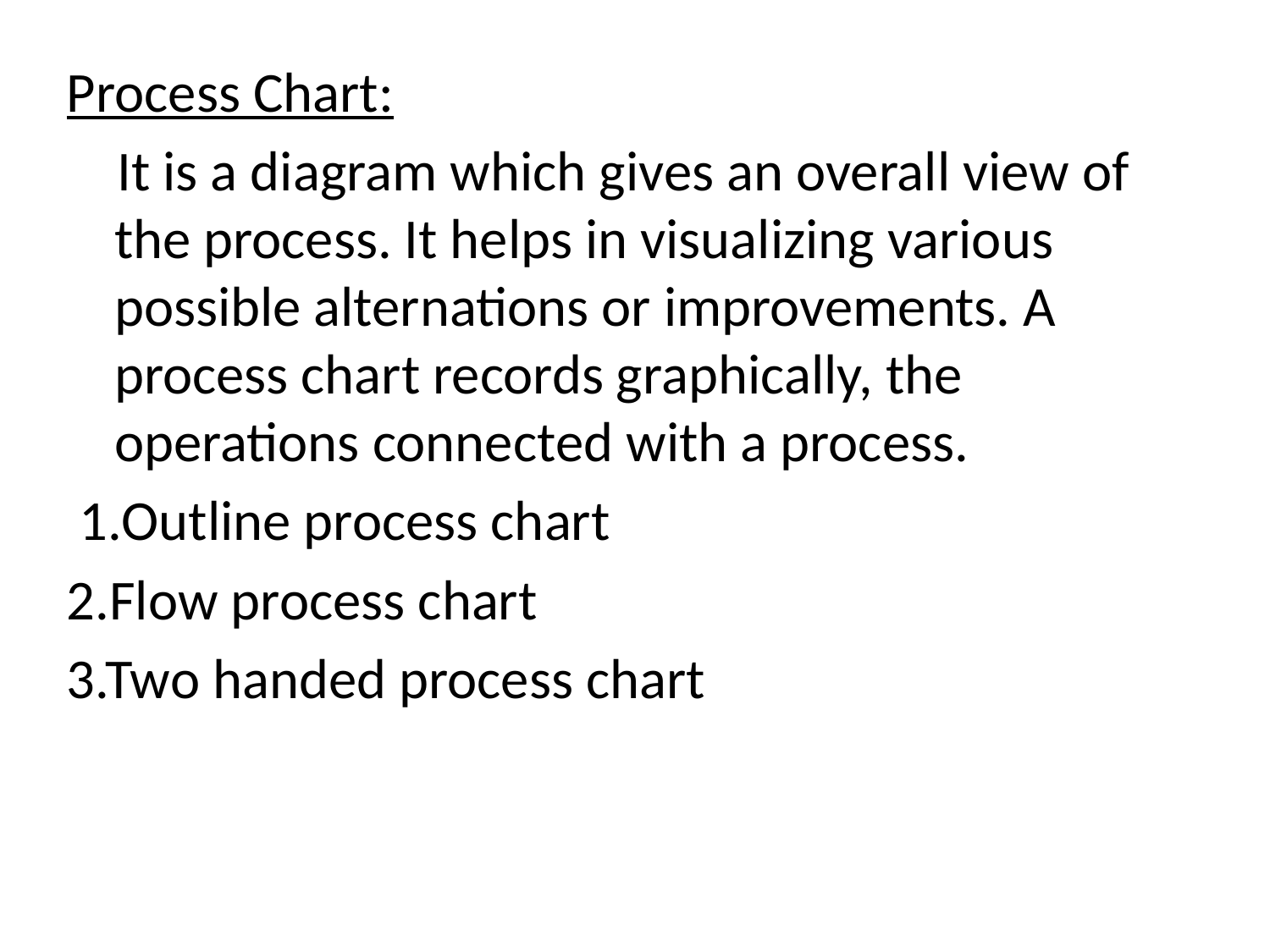

Process Chart:
    It is a diagram which gives an overall view of the process. It helps in visualizing various possible alternations or improvements. A process chart records graphically, the operations connected with a process.
 1.Outline process chart
2.Flow process chart
3.Two handed process chart